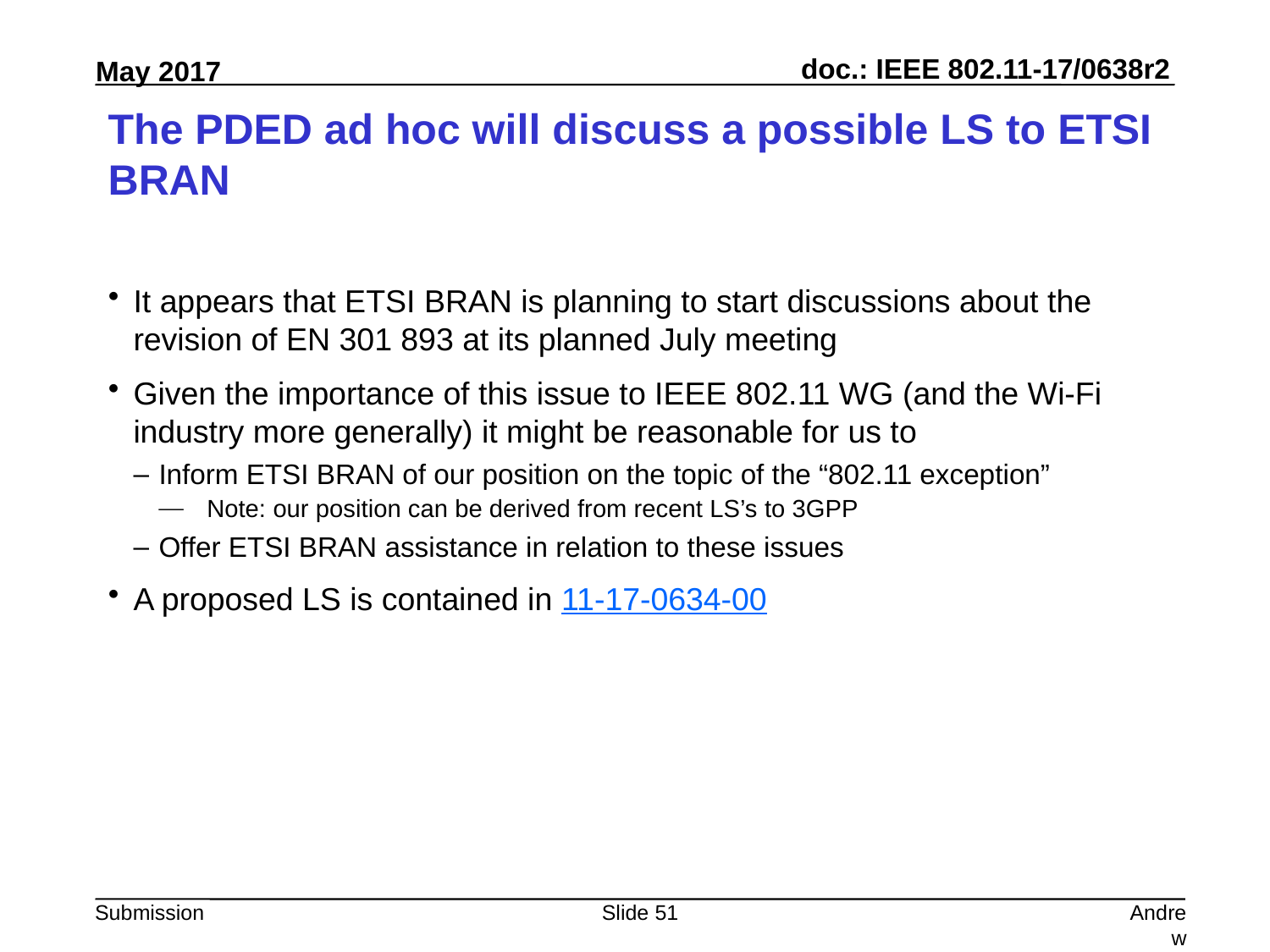

# The PDED ad hoc will discuss a possible LS to ETSI BRAN
It appears that ETSI BRAN is planning to start discussions about the revision of EN 301 893 at its planned July meeting
Given the importance of this issue to IEEE 802.11 WG (and the Wi-Fi industry more generally) it might be reasonable for us to
Inform ETSI BRAN of our position on the topic of the “802.11 exception”
Note: our position can be derived from recent LS’s to 3GPP
Offer ETSI BRAN assistance in relation to these issues
A proposed LS is contained in 11-17-0634-00
Slide 51
Andrew Myles, Cisco